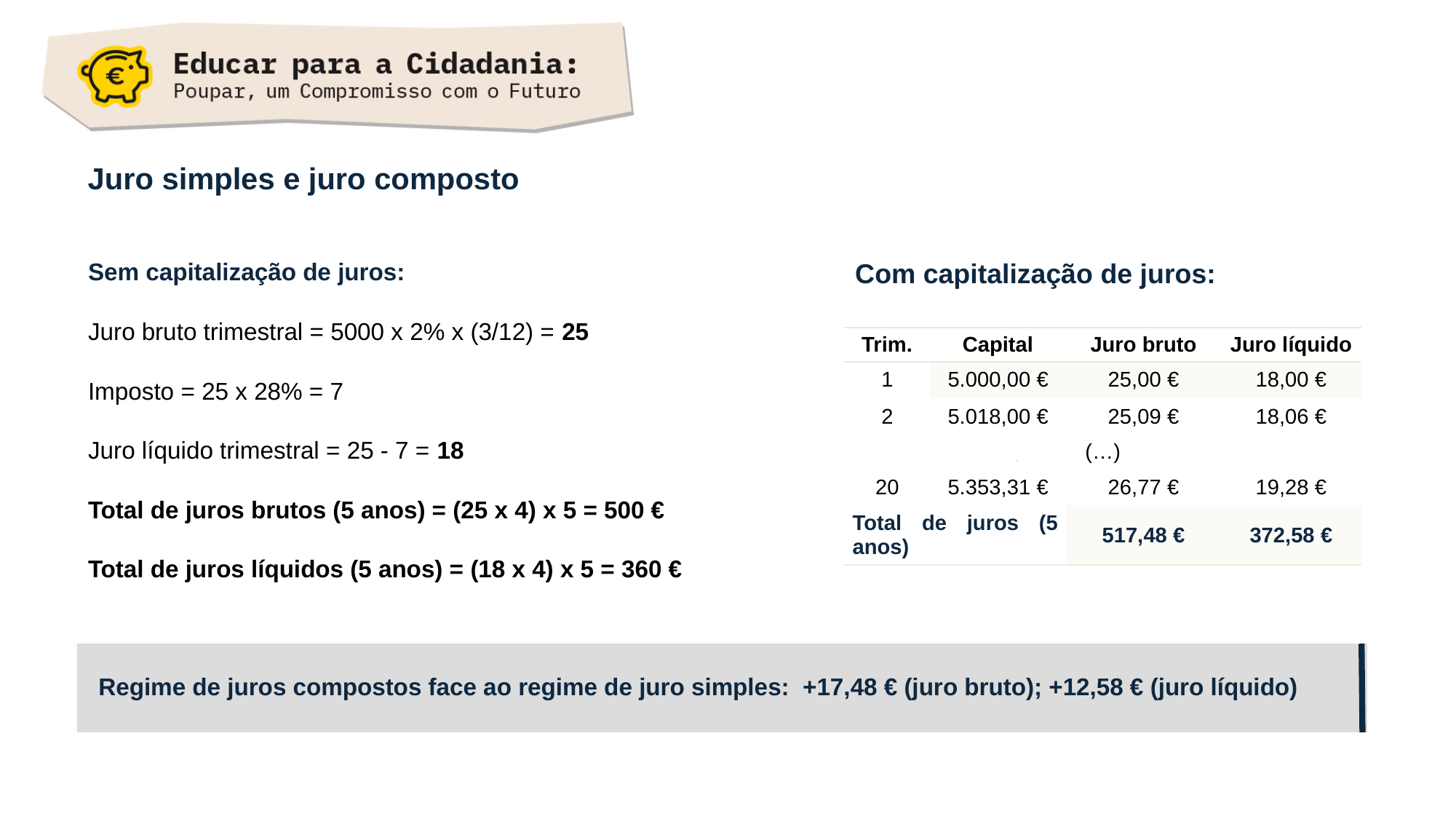

Juro simples e juro composto

Sem capitalização de juros:
Juro bruto trimestral = 5000 x 2% x (3/12) = 25
Imposto = 25 x 28% = 7
Juro líquido trimestral = 25 - 7 = 18
Total de juros brutos (5 anos) = (25 x 4) x 5 = 500 €
Total de juros líquidos (5 anos) = (18 x 4) x 5 = 360 €
Com capitalização de juros:
| Trim. | Capital | Juro bruto | Juro líquido |
| --- | --- | --- | --- |
| 1 | 5.000,00 € | 25,00 € | 18,00 € |
| 2 | 5.018,00 € | 25,09 € | 18,06 € |
| (…) |  |  |  |
| 20 | 5.353,31 € | 26,77 € | 19,28 € |
| Total de juros (5 anos) |  | 517,48 € | 372,58 € |
Regime de juros compostos face ao regime de juro simples:  +17,48 € (juro bruto); +12,58 € (juro líquido)